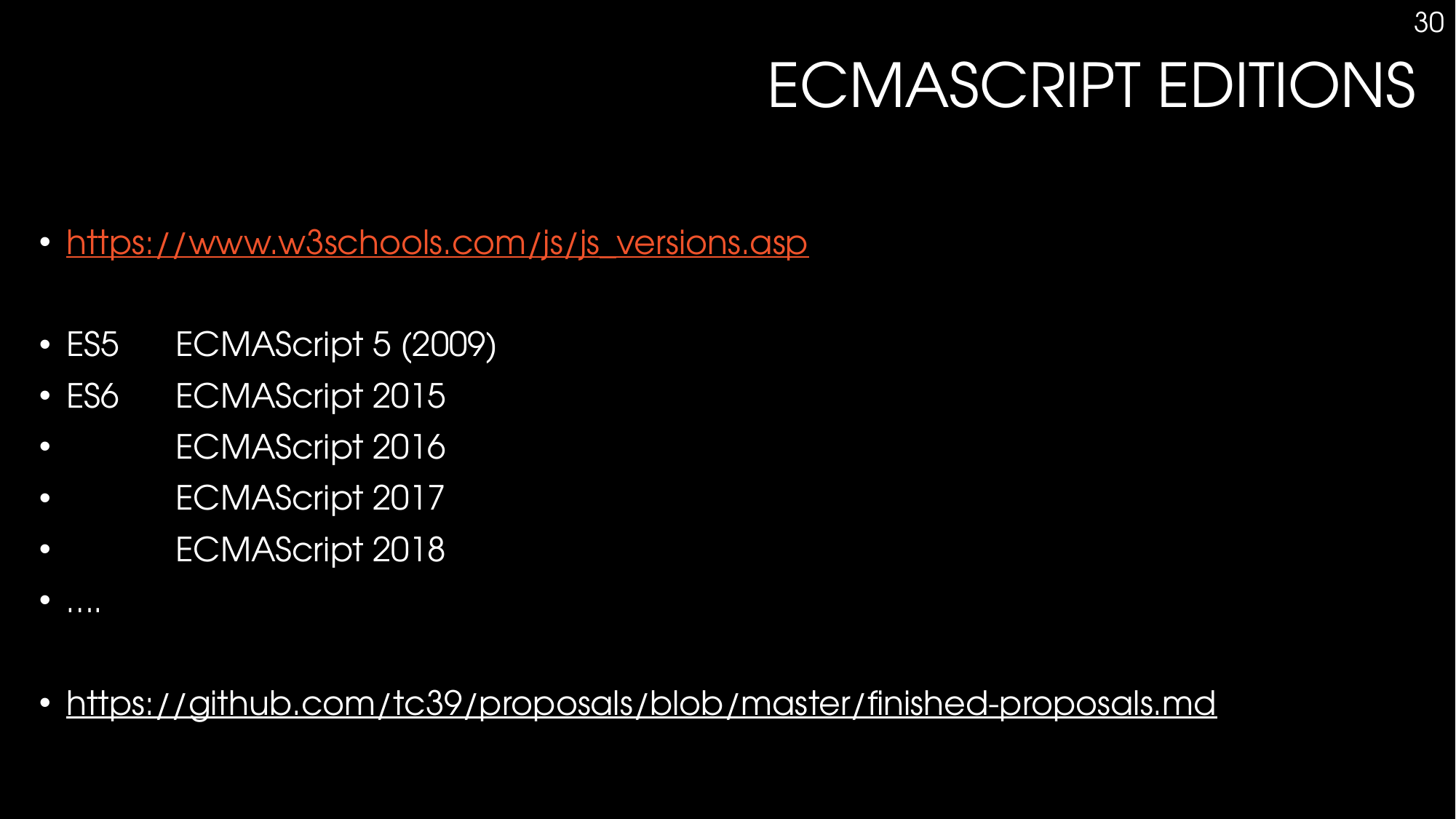

30
# ECMAScript Editions
https://www.w3schools.com/js/js_versions.asp

ES5	ECMAScript 5 (2009)
ES6	ECMAScript 2015
 	ECMAScript 2016
 	ECMAScript 2017
 	ECMAScript 2018
….

https://github.com/tc39/proposals/blob/master/finished-proposals.md